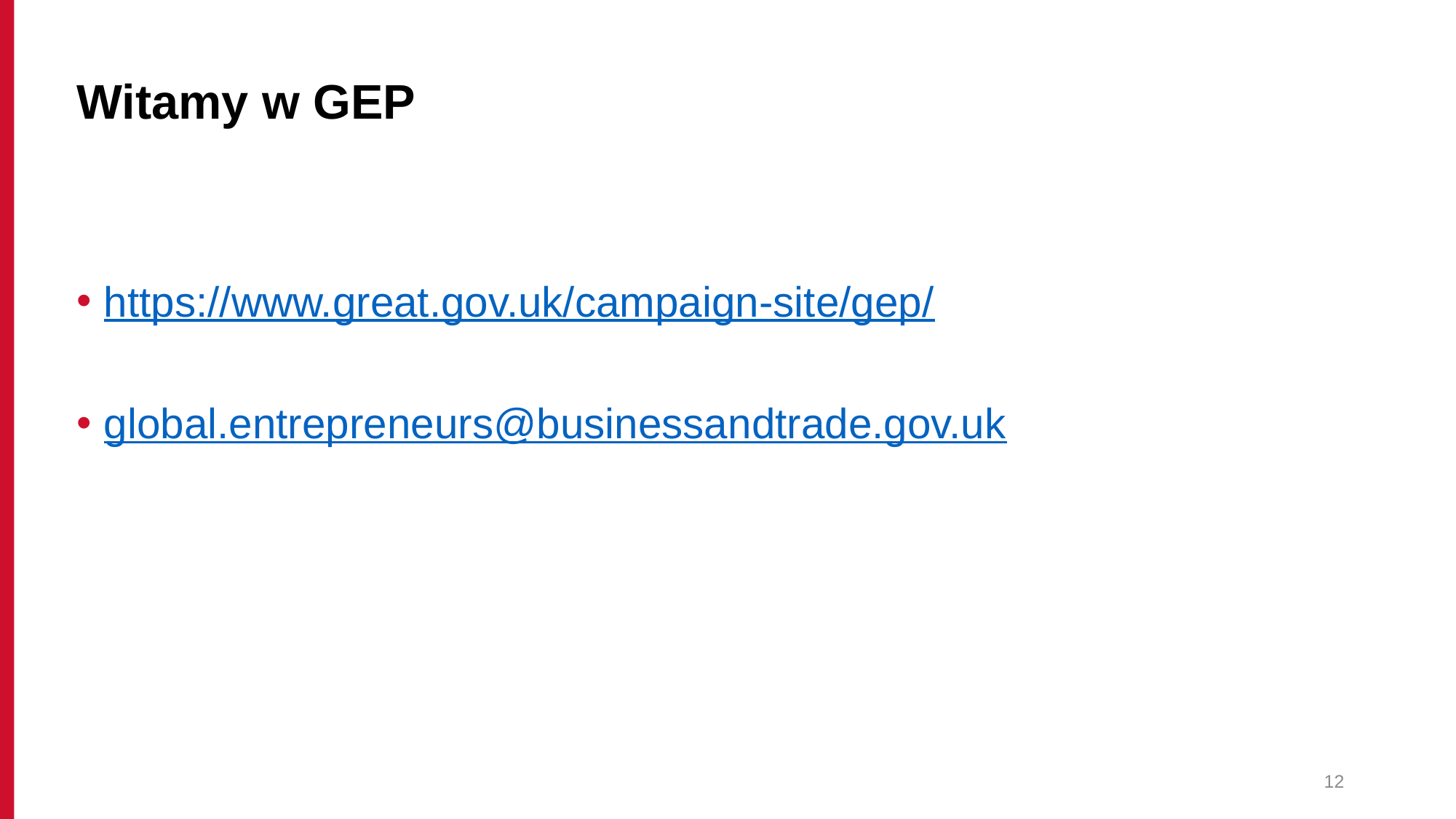

# Witamy w GEP
https://www.great.gov.uk/campaign-site/gep/

global.entrepreneurs@businessandtrade.gov.uk

12